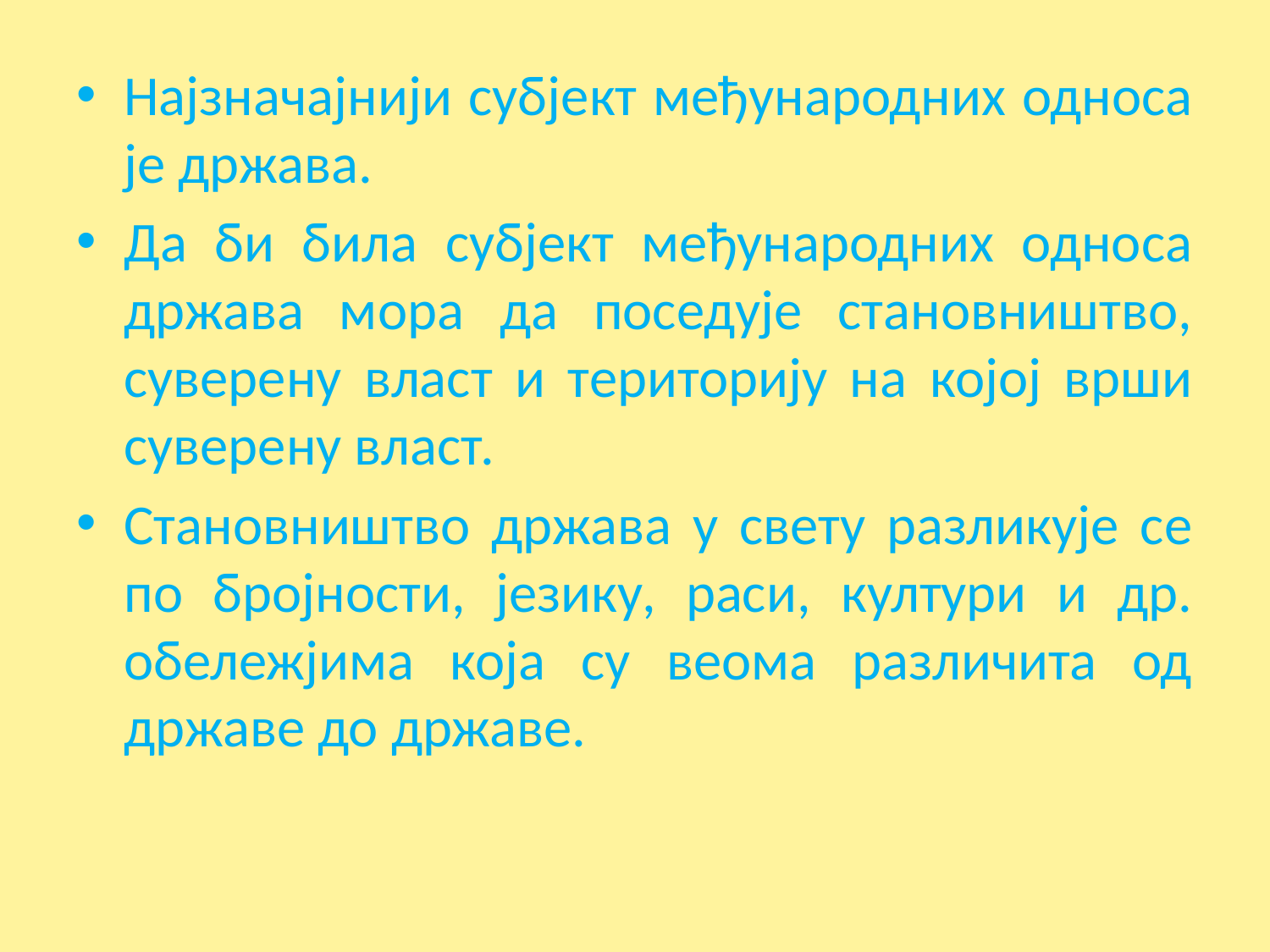

Најзначајнији субјект међународних односа је држава.
Да би била субјект међународних односа држава мора да поседује становништво, суверену власт и територију на којој врши суверену власт.
Становништво држава у свету разликује се по бројности, језику, раси, култури и др. oбележјима која су веома различита од државе до државе.